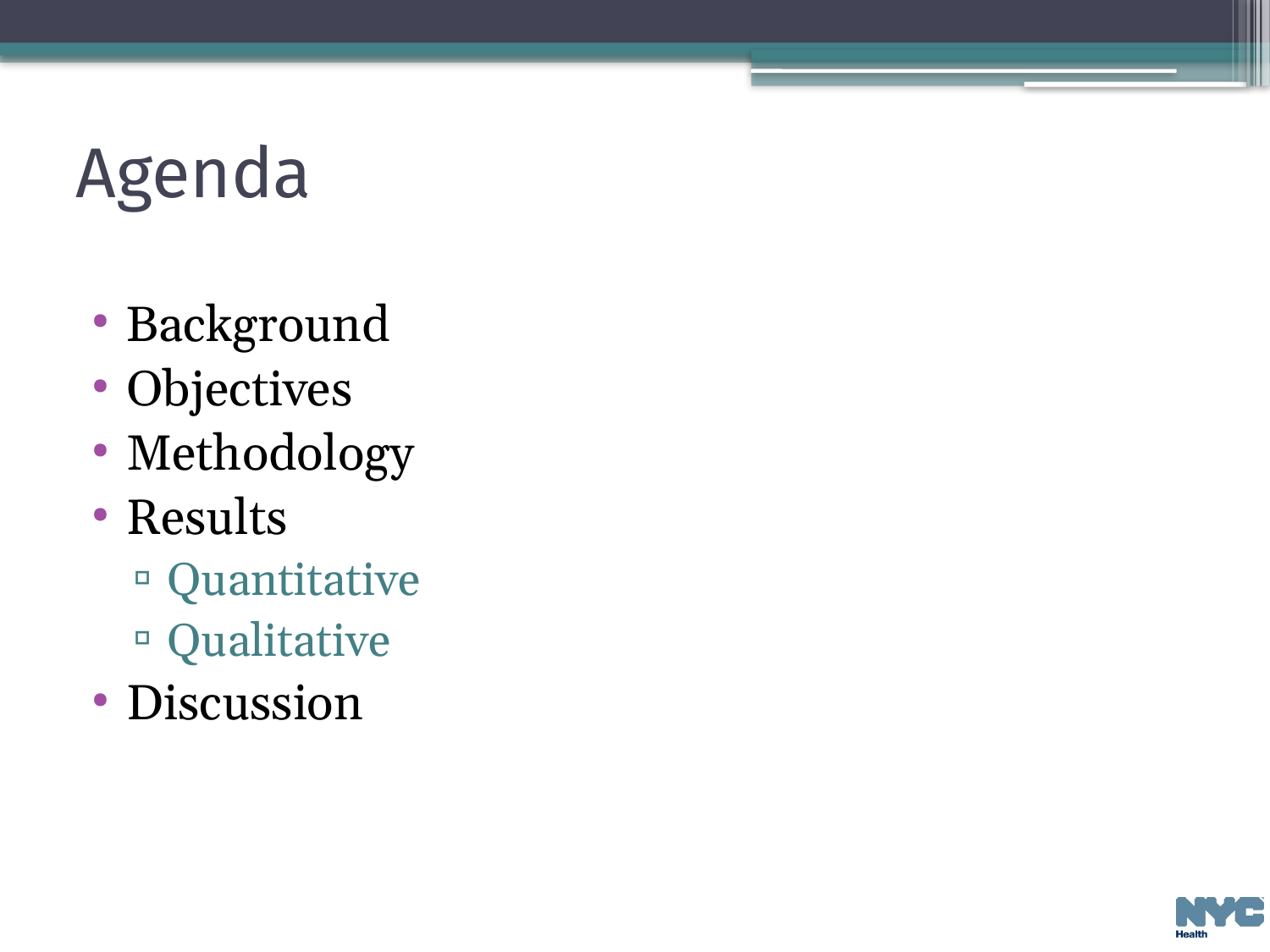

# Agenda
Background
Objectives
Methodology
Results
Quantitative
Qualitative
Discussion